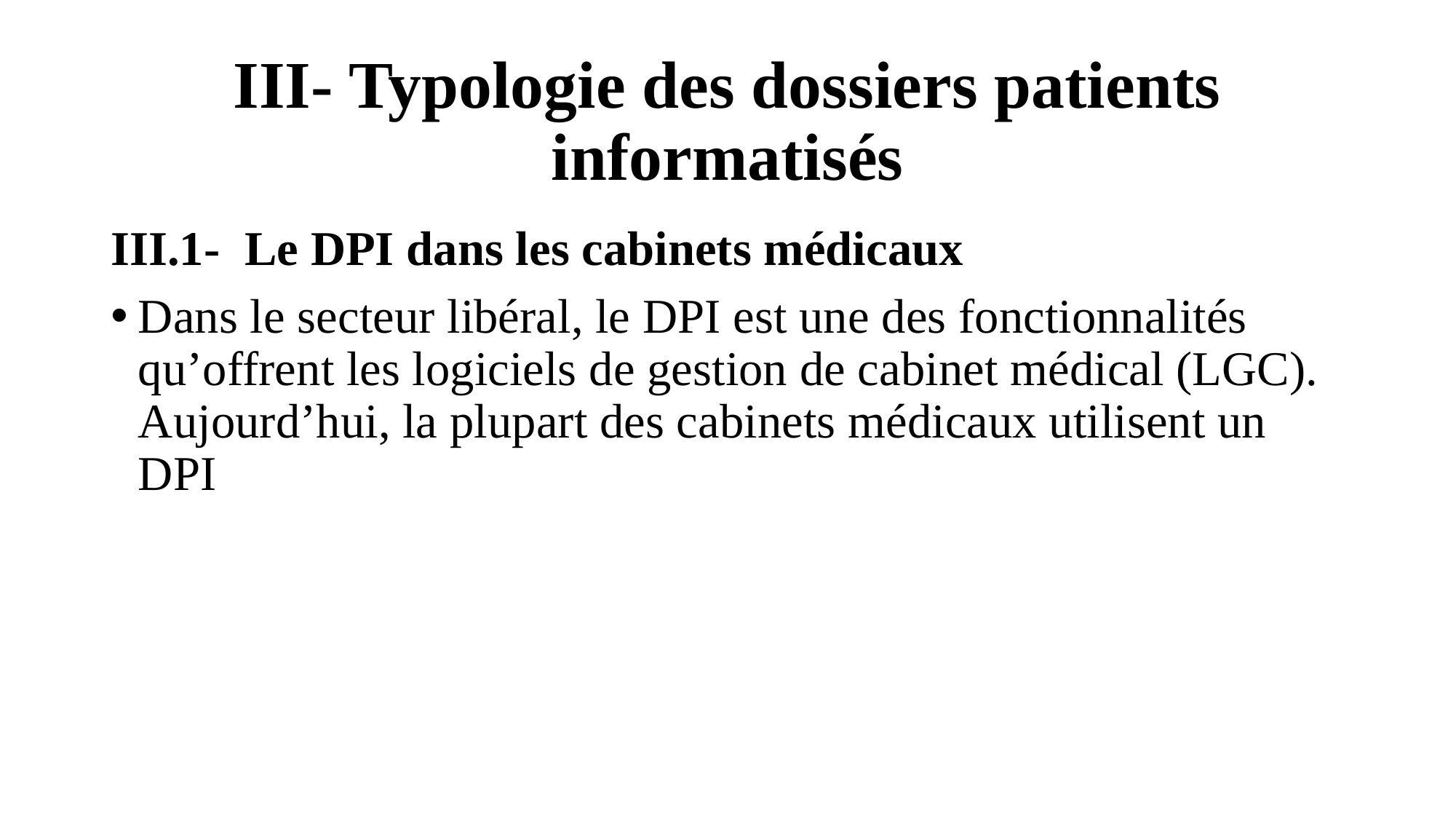

# III- Typologie des dossiers patients informatisés
III.1-  Le DPI dans les cabinets médicaux
Dans le secteur libéral, le DPI est une des fonctionnalités qu’offrent les logiciels de gestion de cabinet médical (LGC). Aujourd’hui, la plupart des cabinets médicaux utilisent un DPI